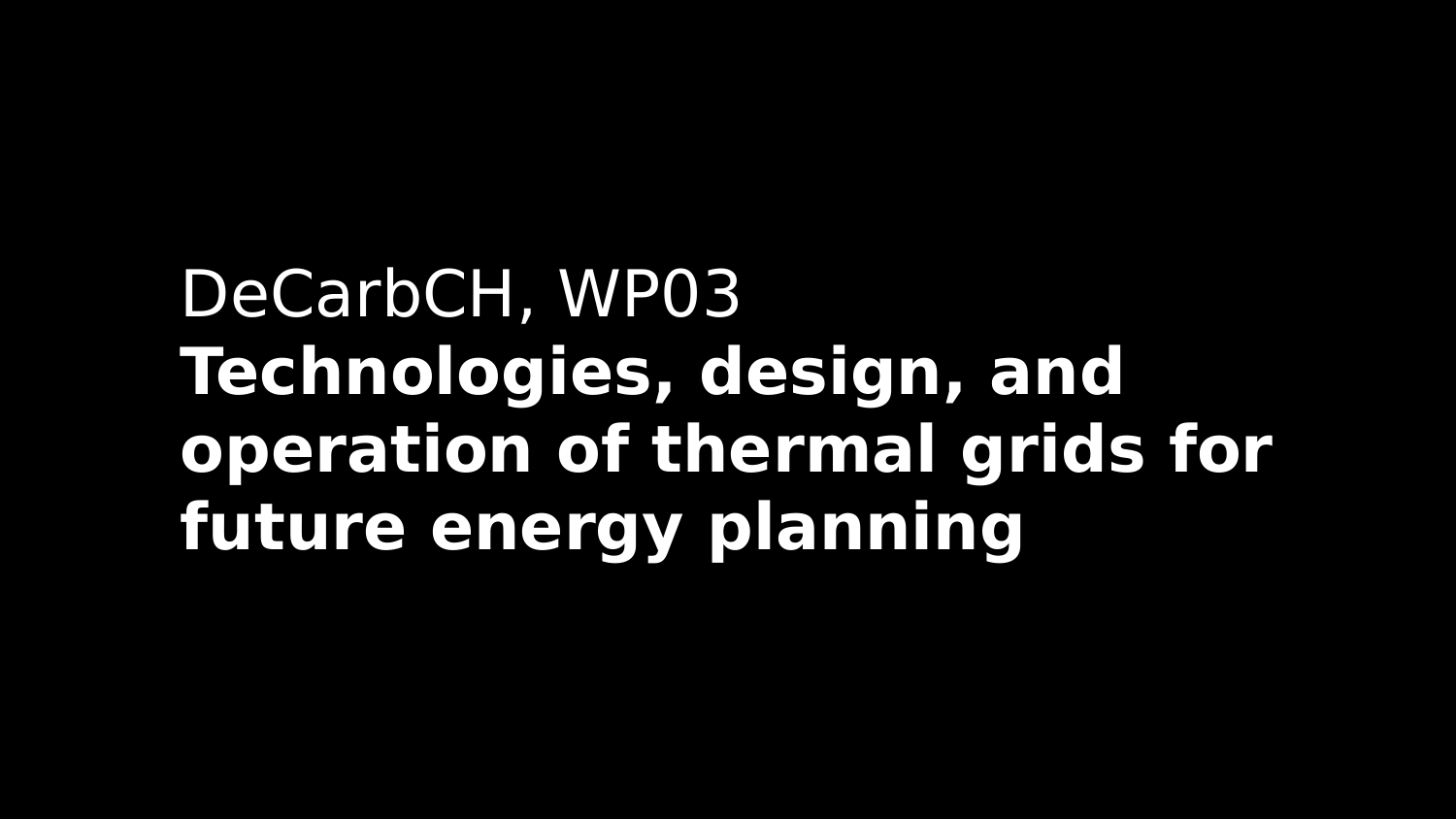

DeCarbCH, WP03
Technologies, design, and operation of thermal grids for future energy planning
14, 22.12.2021